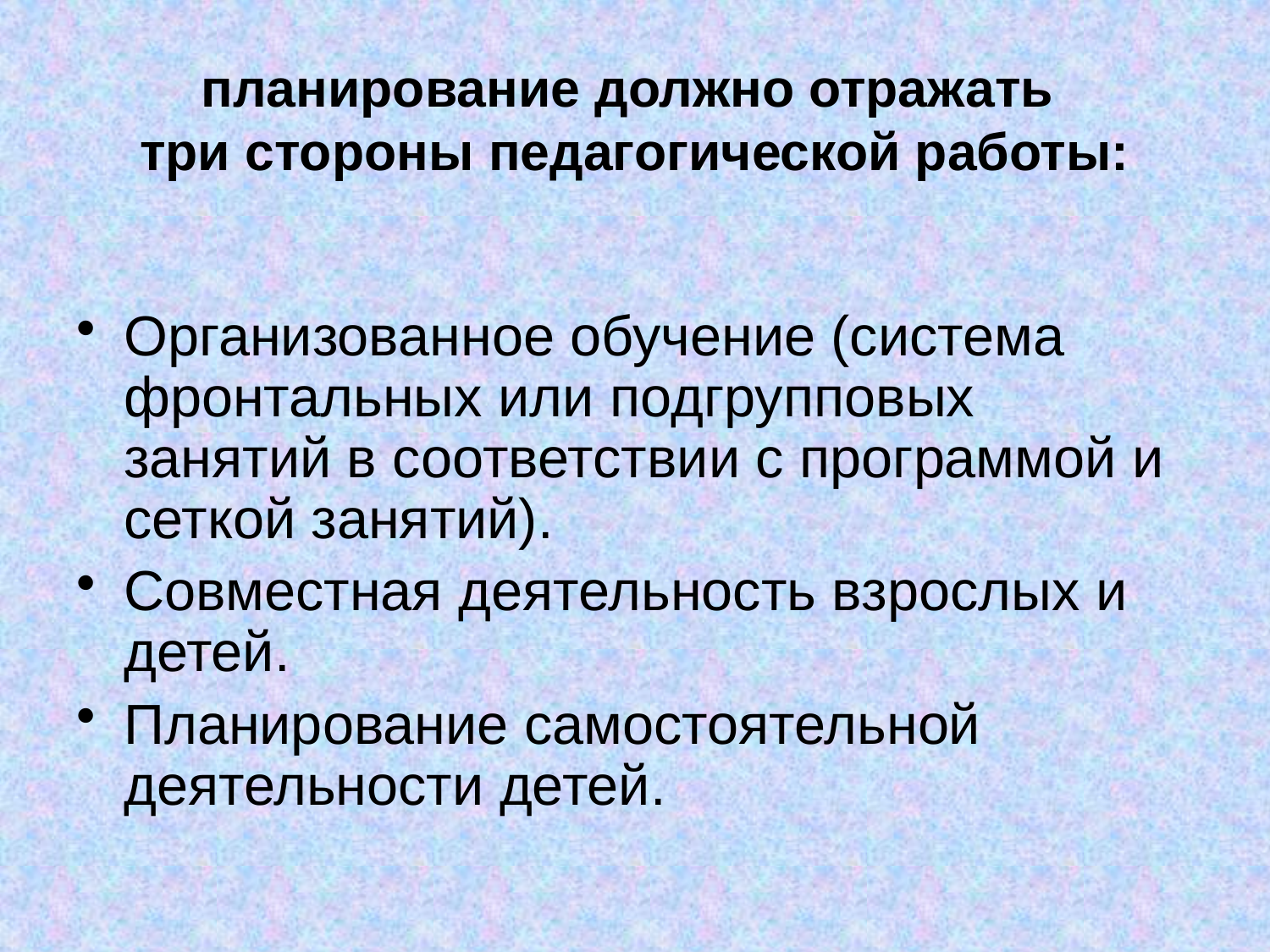

# планирование должно отражать три стороны педагогической работы:

Организованное обучение (система фронтальных или подгрупповых занятий в соответствии с программой и сеткой занятий).
Совместная деятельность взрослых и детей.
Планирование самостоятельной деятельности детей.